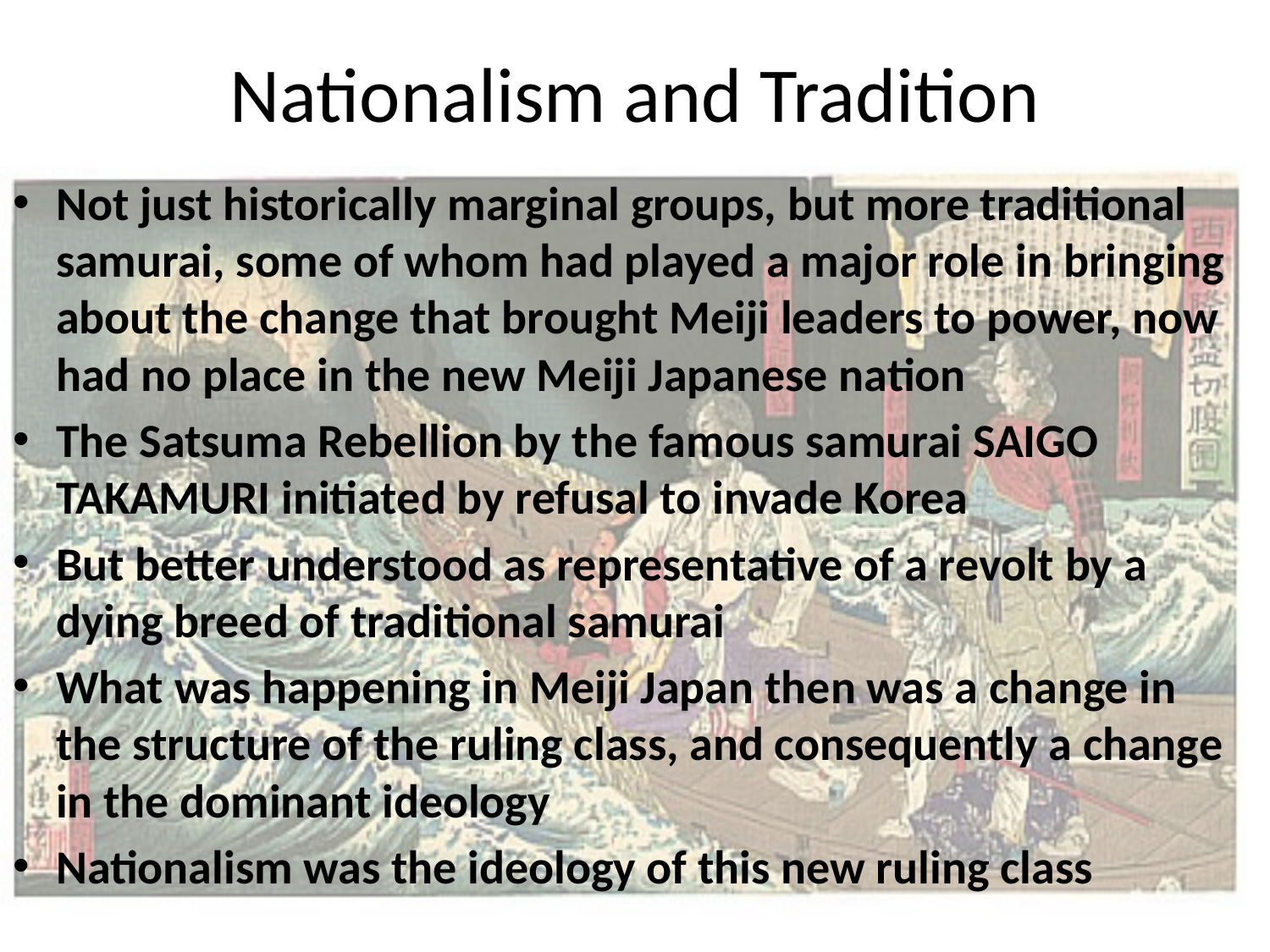

# Nationalism and Tradition
Not just historically marginal groups, but more traditional samurai, some of whom had played a major role in bringing about the change that brought Meiji leaders to power, now  had no place in the new Meiji Japanese nation
The Satsuma Rebellion by the famous samurai SAIGO TAKAMURI initiated by refusal to invade Korea
But better understood as representative of a revolt by a dying breed of traditional samurai
What was happening in Meiji Japan then was a change in the structure of the ruling class, and consequently a change in the dominant ideology
Nationalism was the ideology of this new ruling class